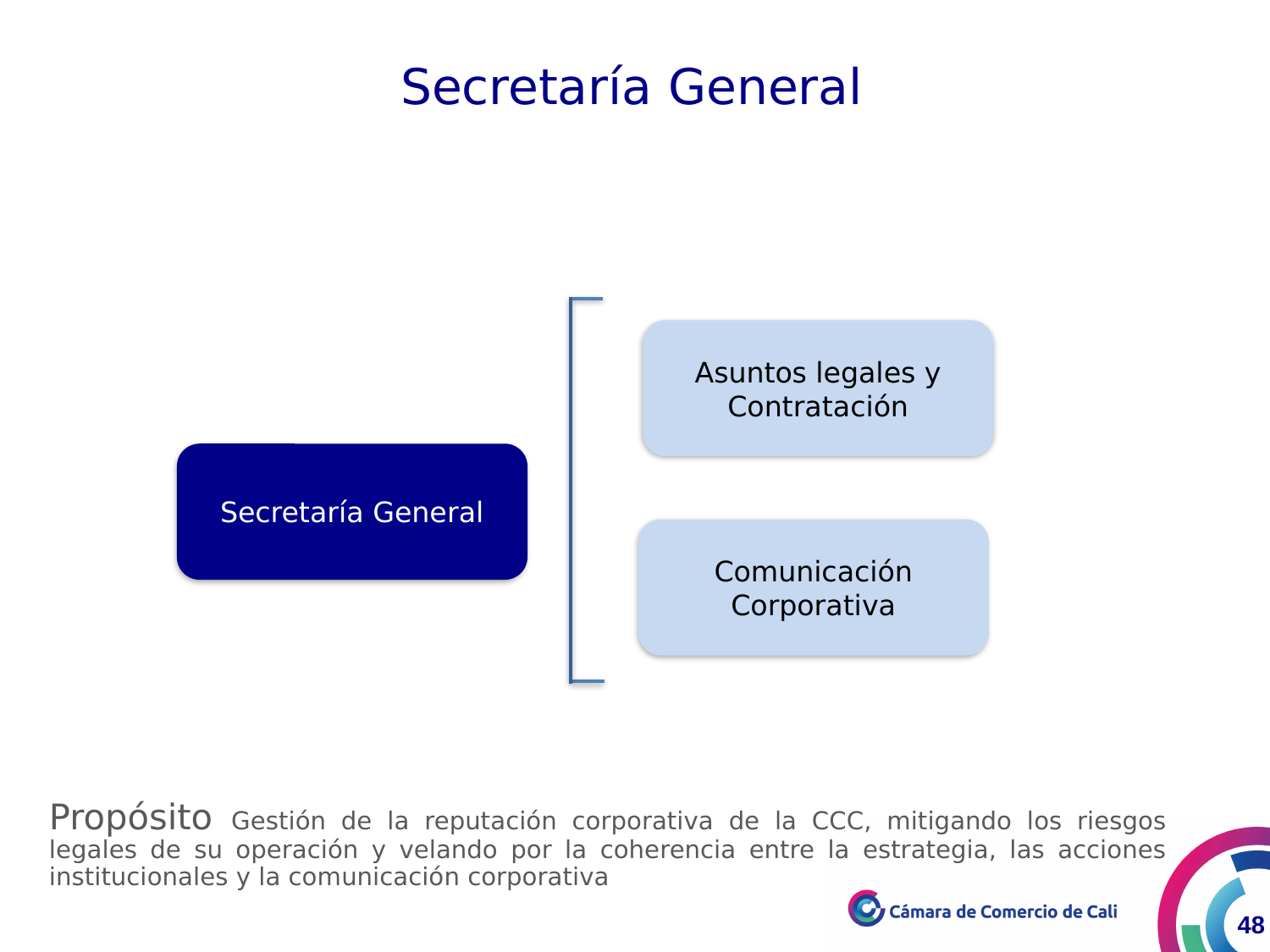

Secretaría General
Asuntos legales y Contratación
Secretaría General
Comunicación Corporativa
Propósito Gestión de la reputación corporativa de la CCC, mitigando los riesgos legales de su operación y velando por la coherencia entre la estrategia, las acciones institucionales y la comunicación corporativa